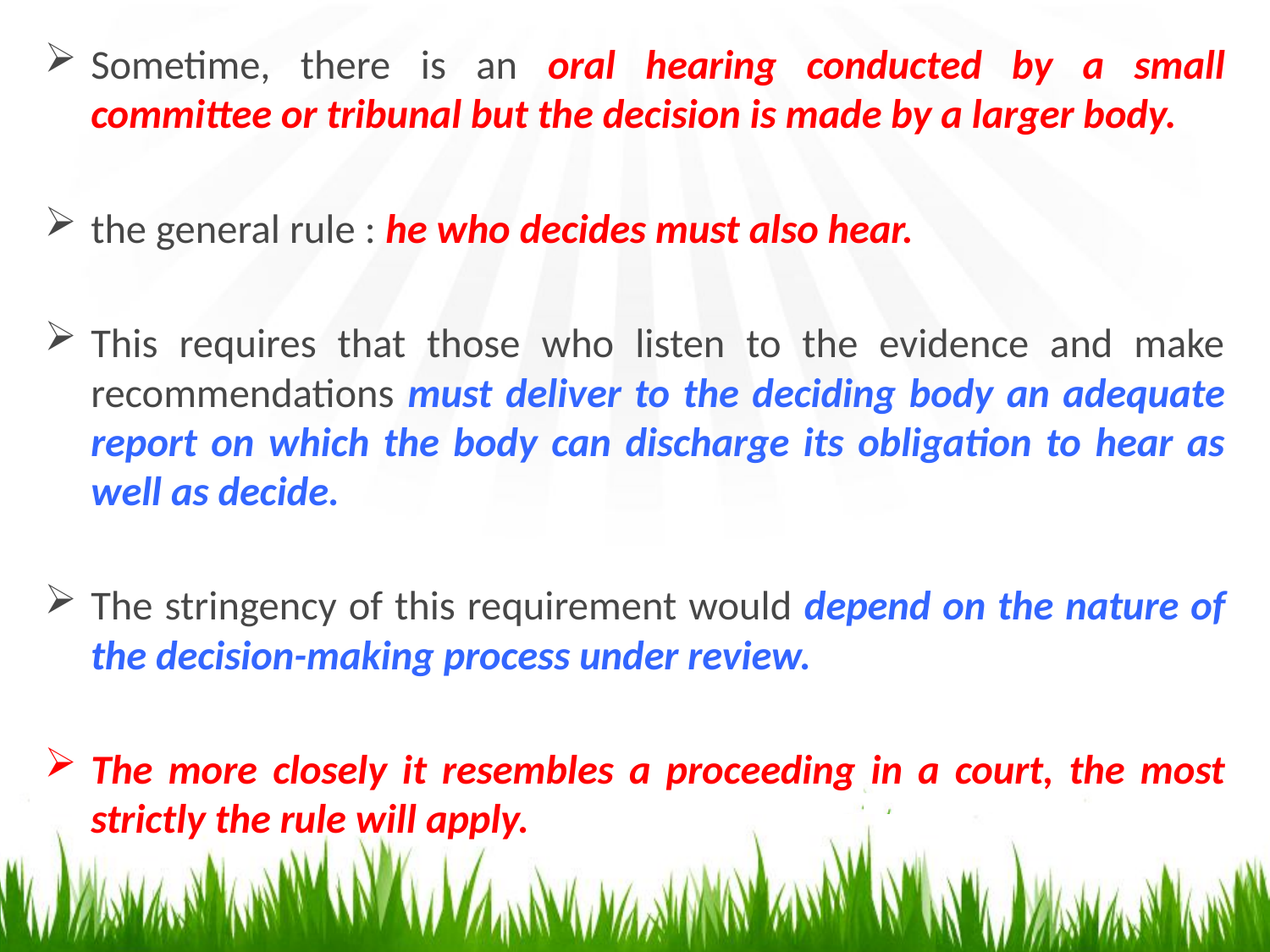

Sometime, there is an oral hearing conducted by a small committee or tribunal but the decision is made by a larger body.

the general rule : he who decides must also hear.

This requires that those who listen to the evidence and make recommendations must deliver to the deciding body an adequate report on which the body can discharge its obligation to hear as well as decide.

The stringency of this requirement would depend on the nature of the decision-making process under review.

The more closely it resembles a proceeding in a court, the most strictly the rule will apply.